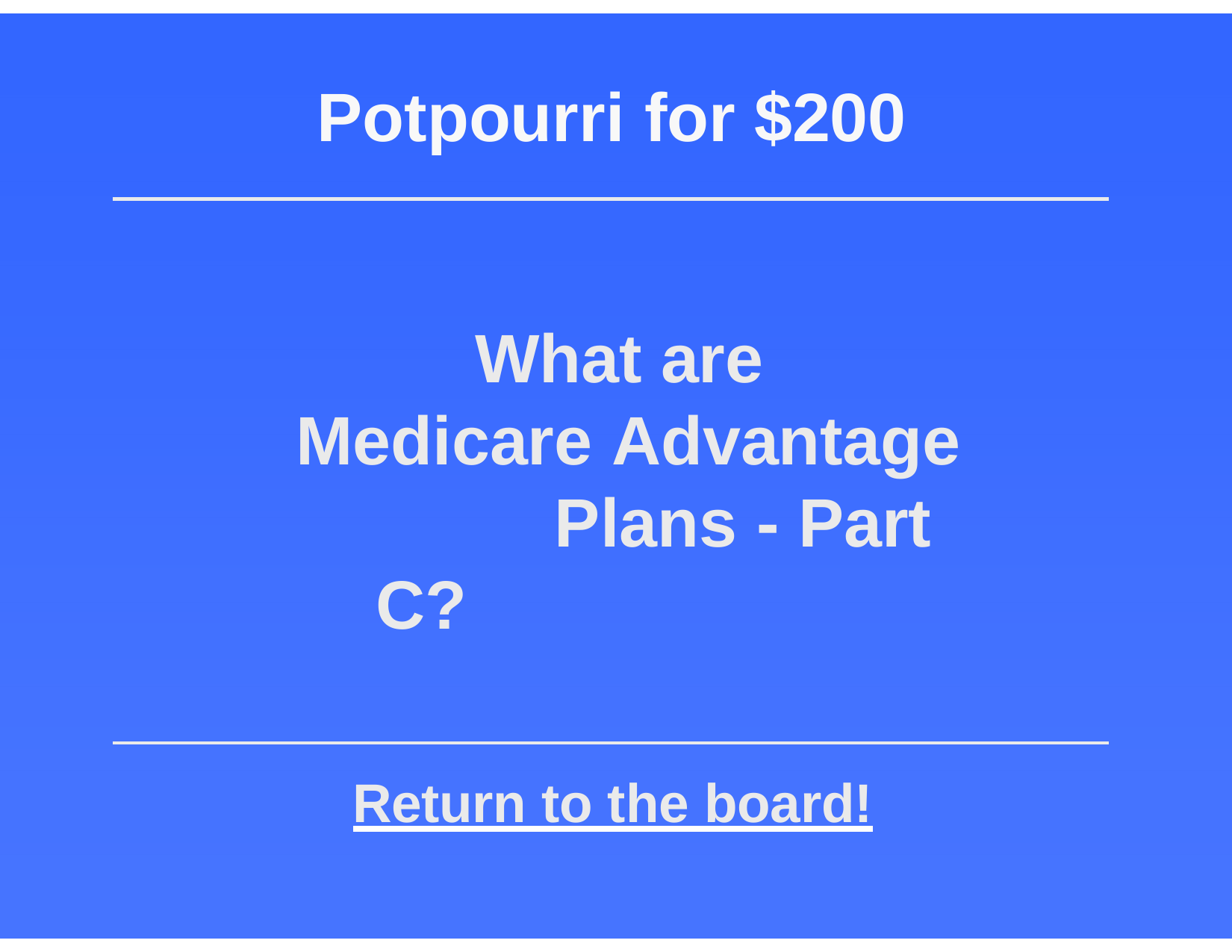

# Potpourri for $200

What are Medicare Advantage
Plans - Part C?

Return to the board!